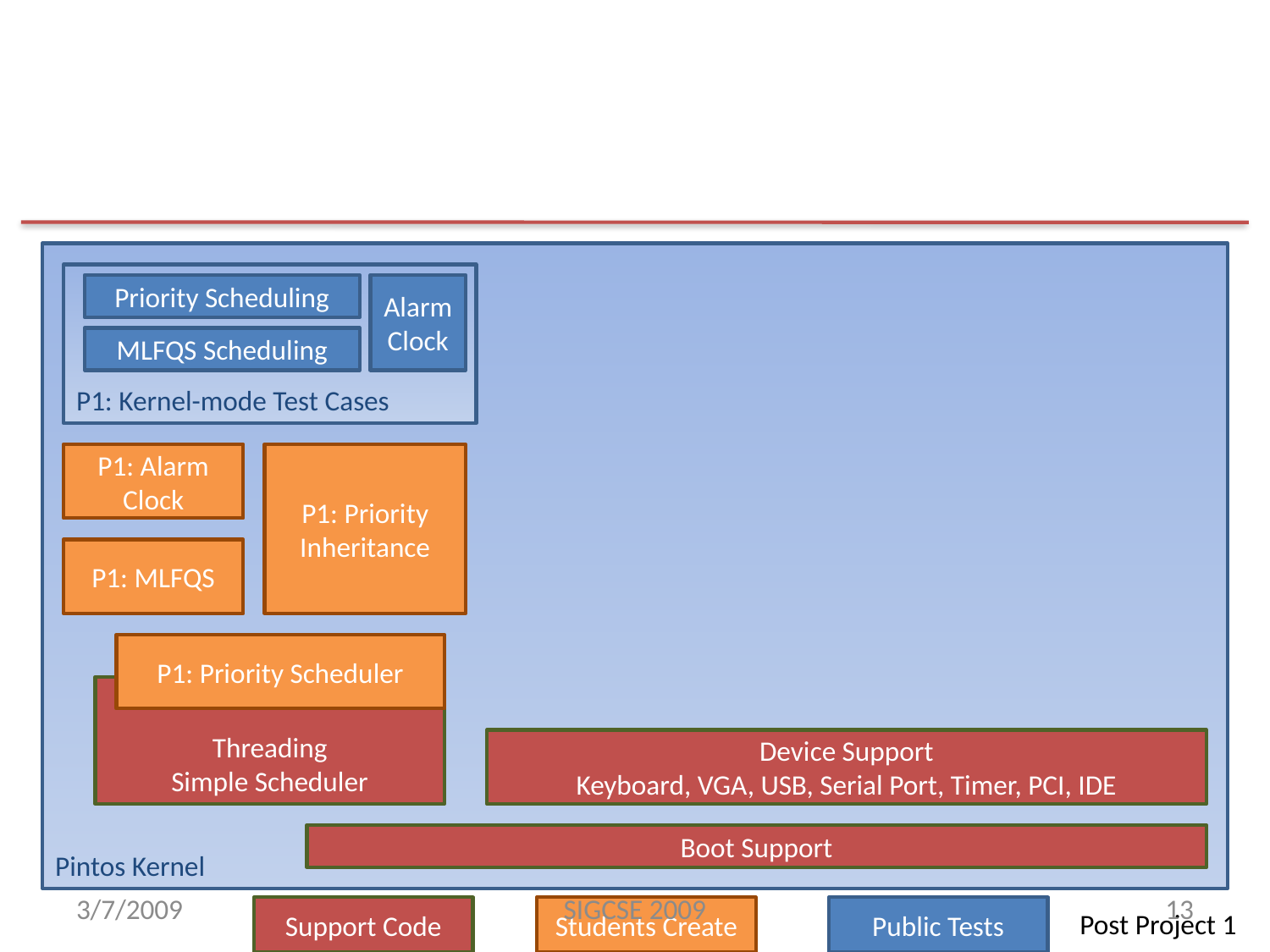

Pintos Kernel
P1: Kernel-mode Test Cases
Priority Scheduling
Alarm Clock
MLFQS Scheduling
P1: Alarm Clock
P1: Priority Inheritance
P1: MLFQS
P1: Priority Scheduler
Threading
Simple Scheduler
Device Support
Keyboard, VGA, USB, Serial Port, Timer, PCI, IDE
Boot Support
3/7/2009
SIGCSE 2009
13
Support Code
Students Create
Public Tests
Post Project 1